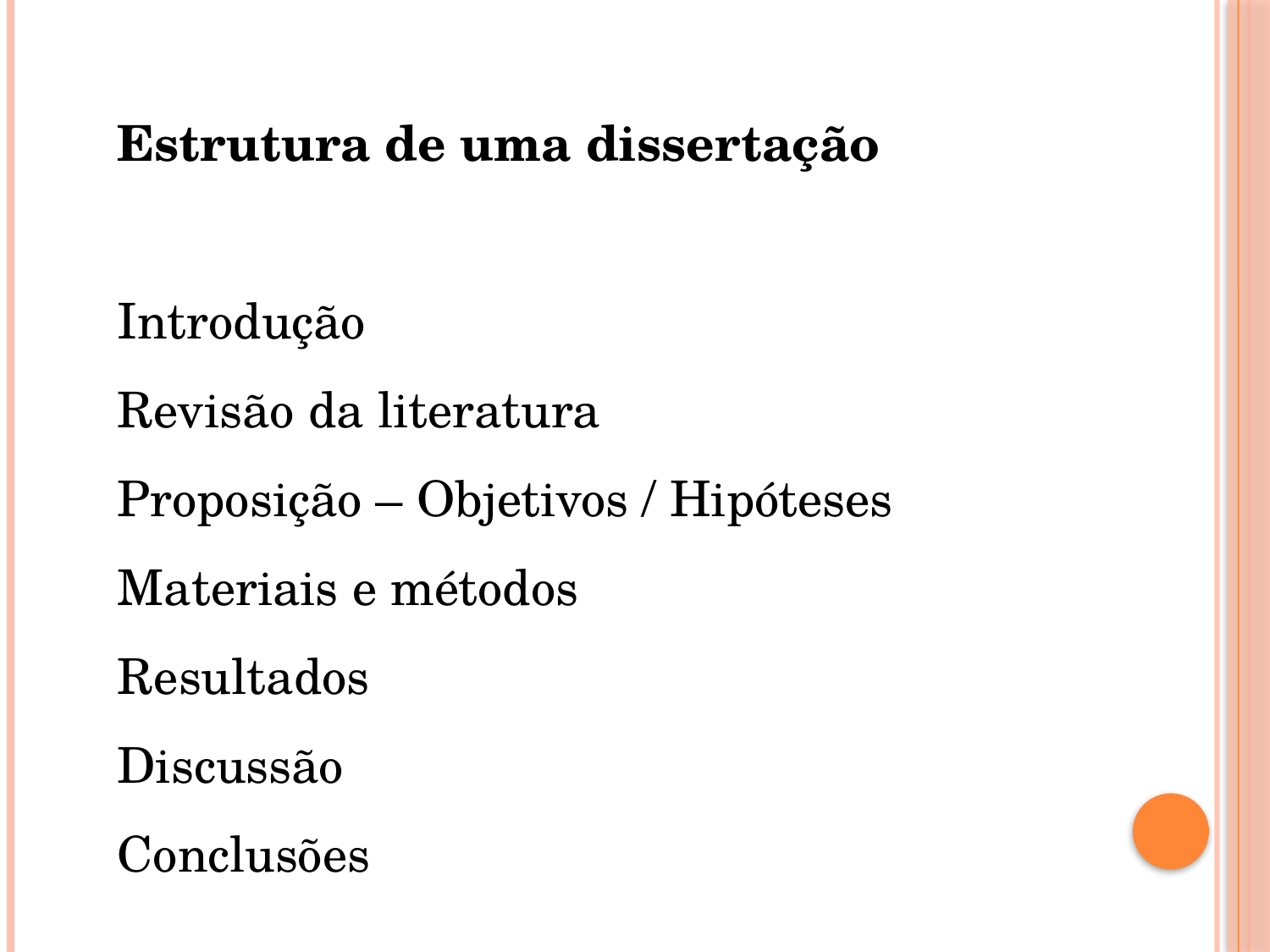

Estrutura de uma dissertação

Introdução
Revisão da literatura
Proposição – Objetivos / Hipóteses
Materiais e métodos
Resultados
Discussão
Conclusões